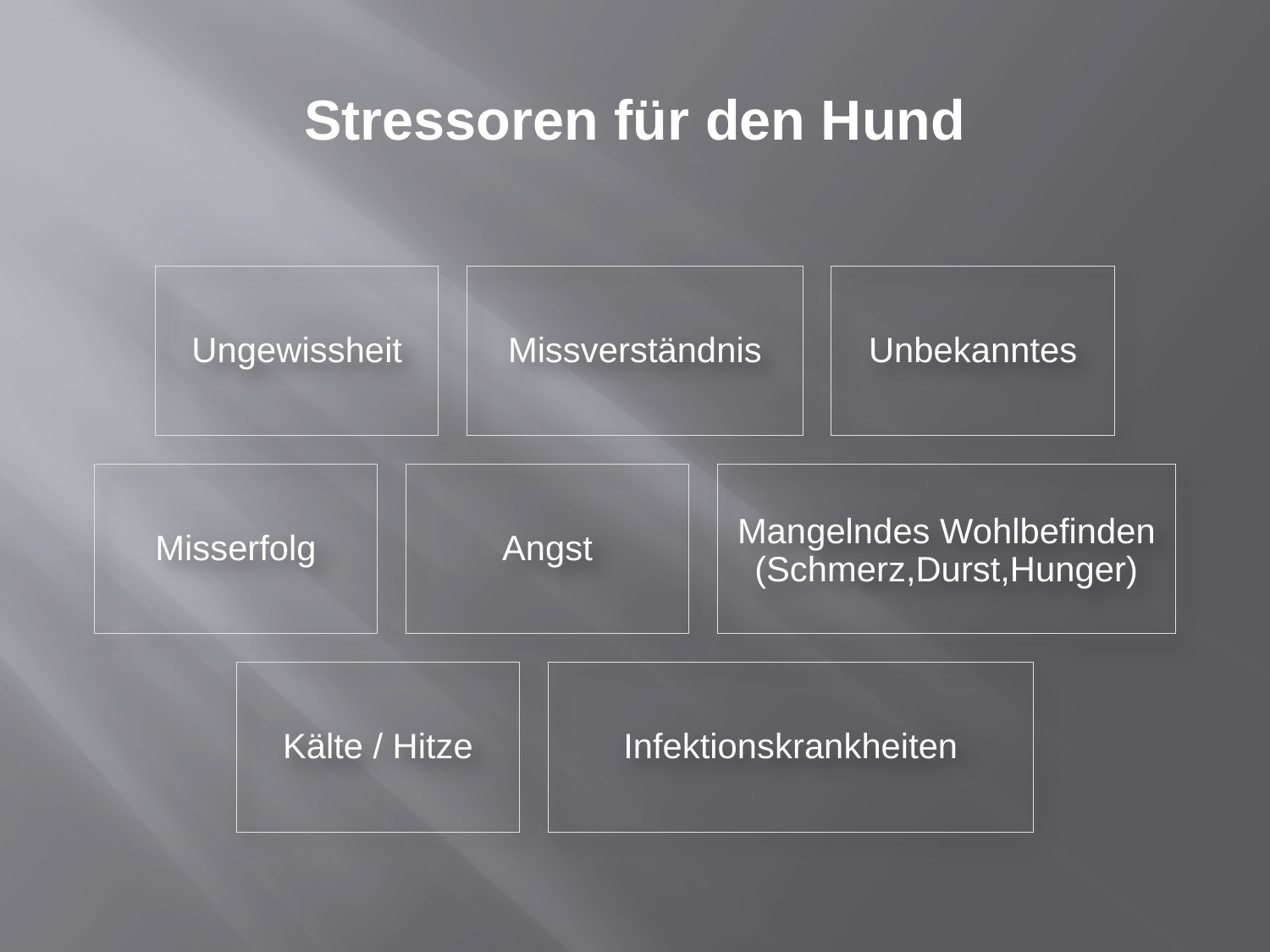

# Stressoren für den Hund
Ungewissheit
Missverständnis
Unbekanntes
Misserfolg
Angst
Mangelndes Wohlbefinden
(Schmerz,Durst,Hunger)
Kälte / Hitze
Infektionskrankheiten